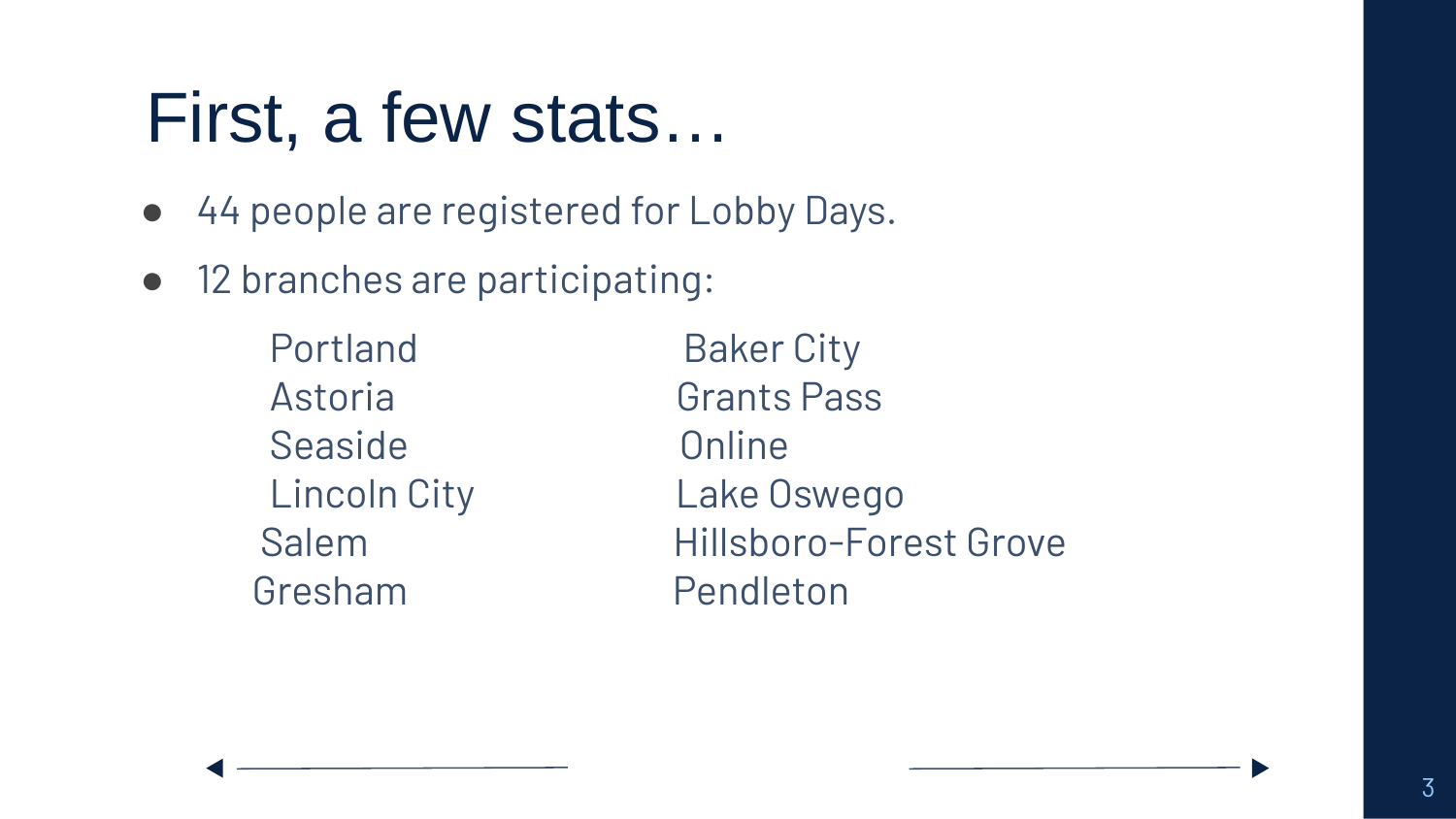

# First, a few stats…
44 people are registered for Lobby Days.
12 branches are participating:
	Portland                                 Baker City				Astoria                                   Grants Pass
	Seaside	                                 Online
	Lincoln City                         Lake Oswego
                 Salem                                      Hillsboro-Forest Grove
                Gresham                                 Pendleton
3